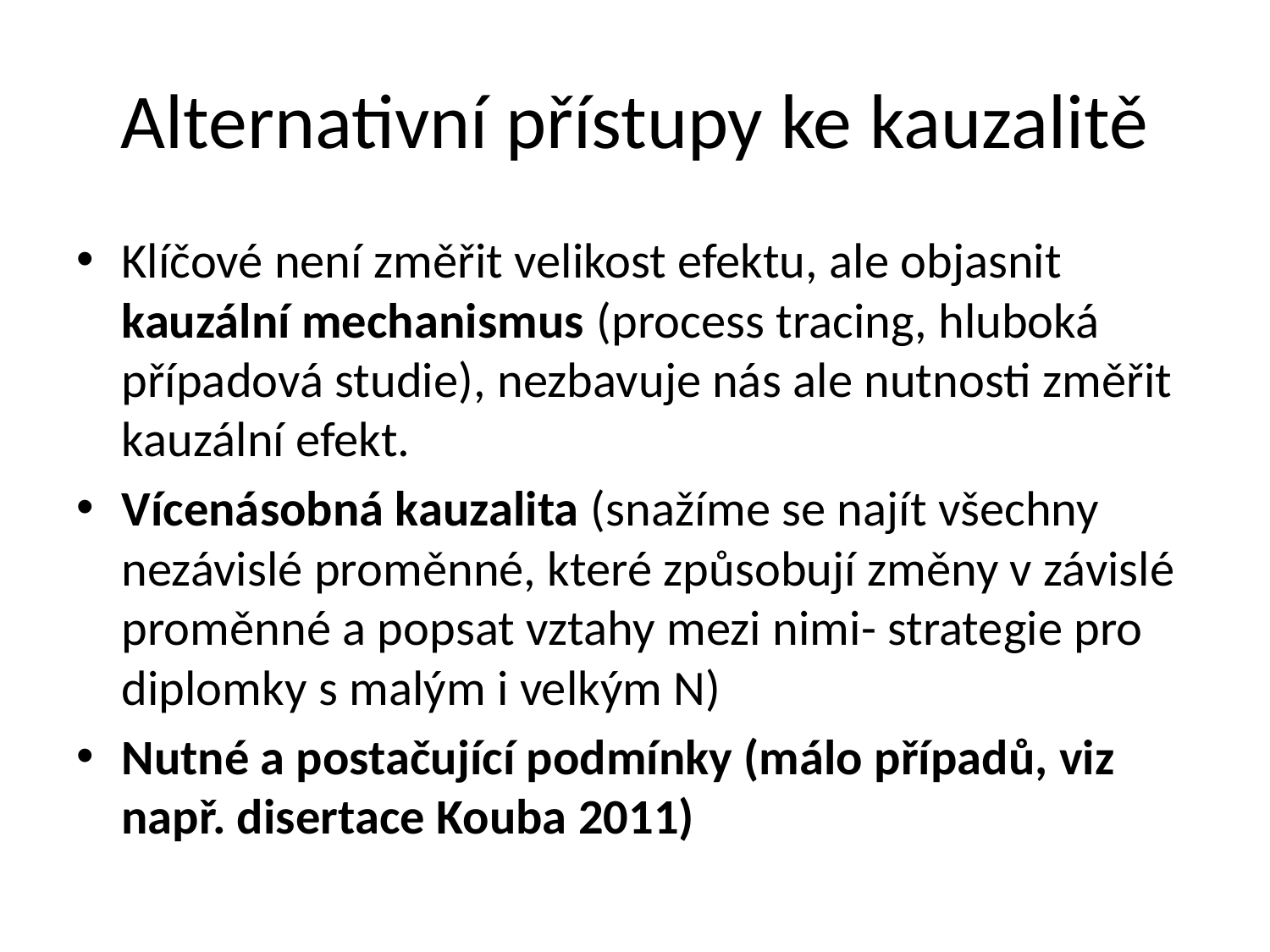

# Alternativní přístupy ke kauzalitě
Klíčové není změřit velikost efektu, ale objasnit kauzální mechanismus (process tracing, hluboká případová studie), nezbavuje nás ale nutnosti změřit kauzální efekt.
Vícenásobná kauzalita (snažíme se najít všechny nezávislé proměnné, které způsobují změny v závislé proměnné a popsat vztahy mezi nimi- strategie pro diplomky s malým i velkým N)
Nutné a postačující podmínky (málo případů, viz např. disertace Kouba 2011)